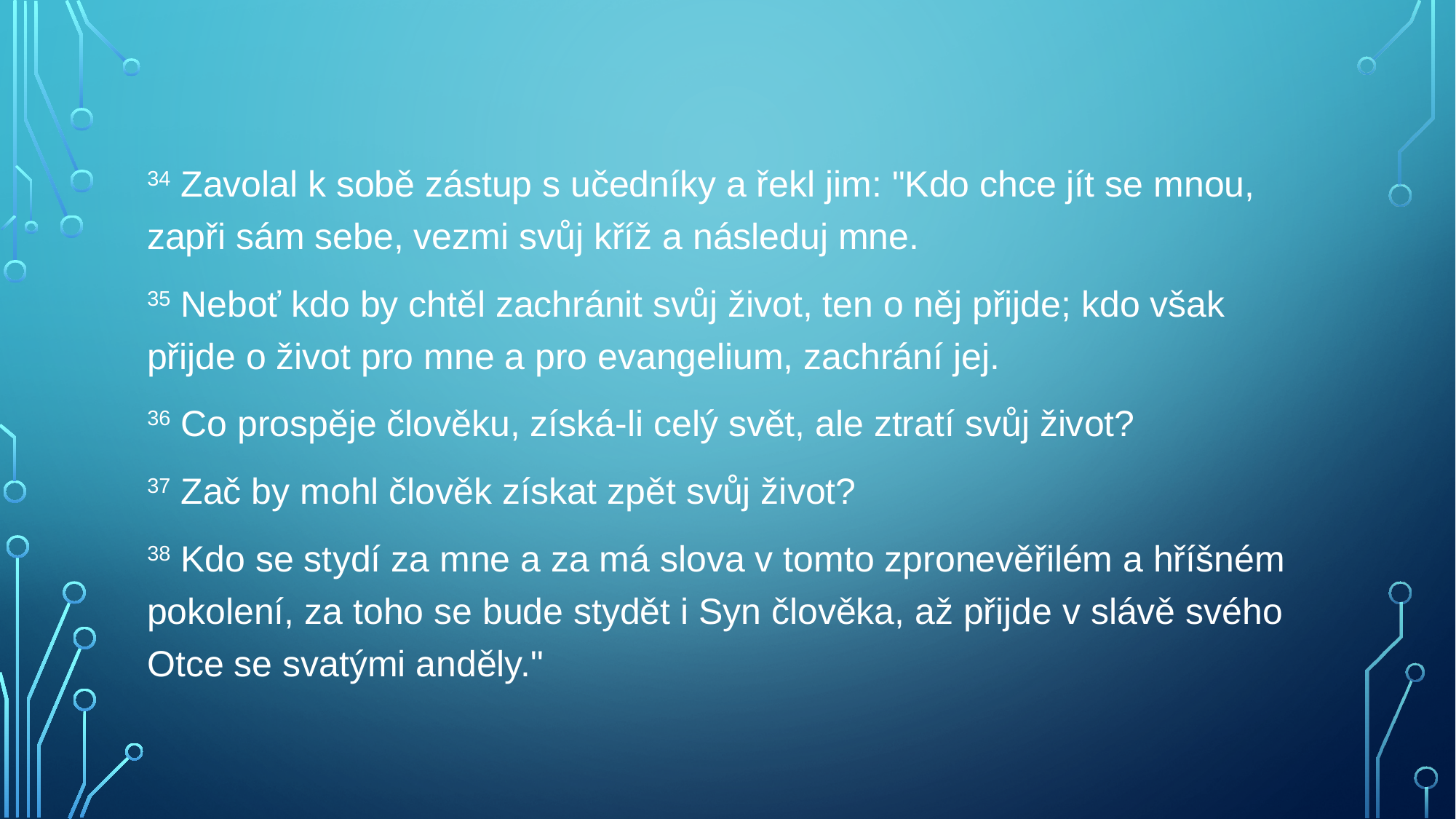

#
34 Zavolal k sobě zástup s učedníky a řekl jim: "Kdo chce jít se mnou, zapři sám sebe, vezmi svůj kříž a následuj mne.
35 Neboť kdo by chtěl zachránit svůj život, ten o něj přijde; kdo však přijde o život pro mne a pro evangelium, zachrání jej.
36 Co prospěje člověku, získá-li celý svět, ale ztratí svůj život?
37 Zač by mohl člověk získat zpět svůj život?
38 Kdo se stydí za mne a za má slova v tomto zpronevěřilém a hříšném pokolení, za toho se bude stydět i Syn člověka, až přijde v slávě svého Otce se svatými anděly."